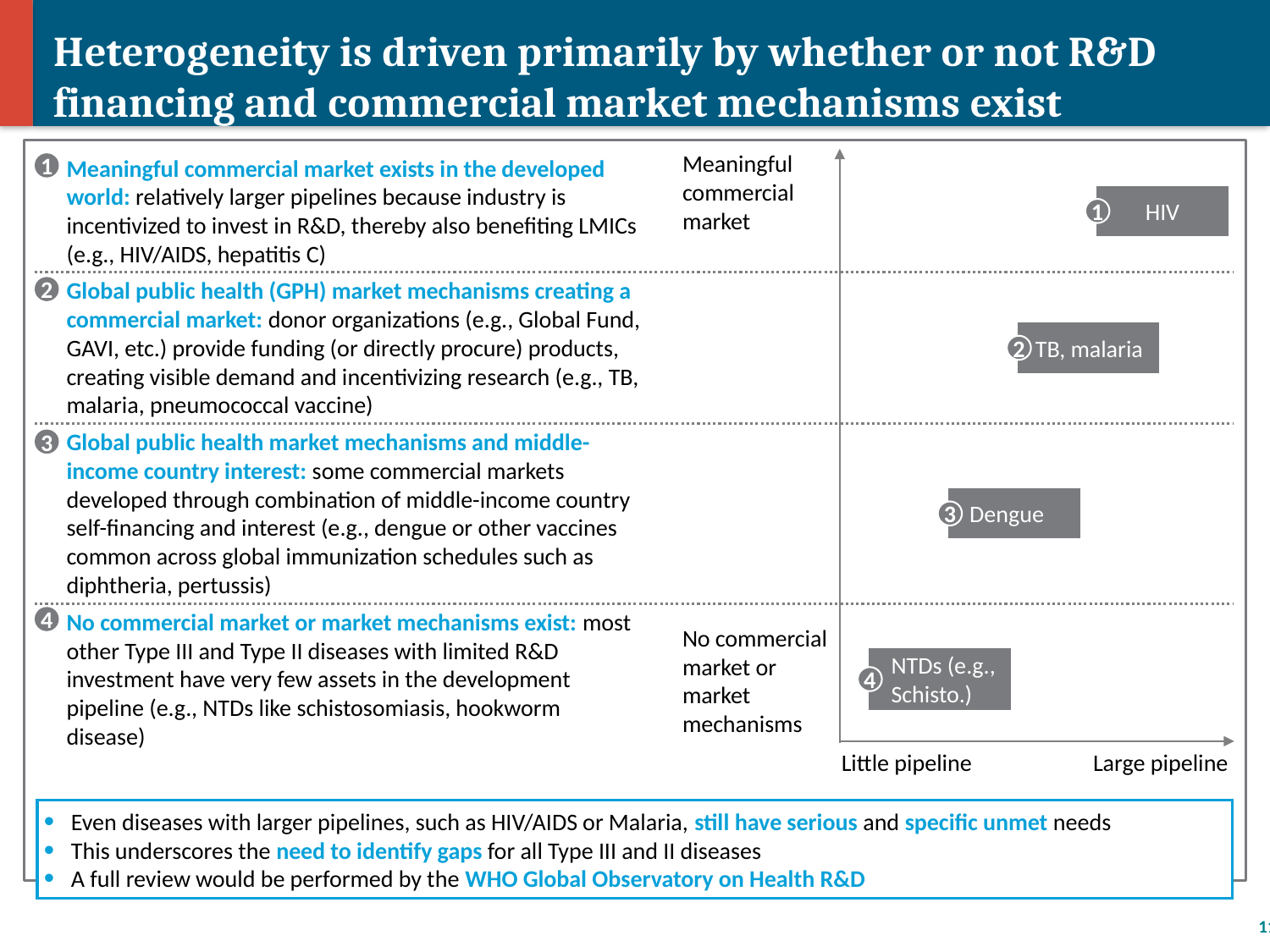

# Heterogeneity is driven primarily by whether or not R&D financing and commercial market mechanisms exist

Meaningful commercial market
1
Meaningful commercial market exists in the developed world: relatively larger pipelines because industry is incentivized to invest in R&D, thereby also benefiting LMICs (e.g., HIV/AIDS, hepatitis C)
HIV
1
Global public health (GPH) market mechanisms creating a commercial market: donor organizations (e.g., Global Fund, GAVI, etc.) provide funding (or directly procure) products, creating visible demand and incentivizing research (e.g., TB, malaria, pneumococcal vaccine)
2
TB, malaria
2
Global public health market mechanisms and middle-income country interest: some commercial markets developed through combination of middle-income country self-financing and interest (e.g., dengue or other vaccines common across global immunization schedules such as diphtheria, pertussis)
3
Dengue
3
4
No commercial market or market mechanisms exist: most other Type III and Type II diseases with limited R&D investment have very few assets in the development pipeline (e.g., NTDs like schistosomiasis, hookworm disease)
No commercial market or market mechanisms
NTDs (e.g., Schisto.)
4
Little pipeline
Large pipeline
Even diseases with larger pipelines, such as HIV/AIDS or Malaria, still have serious and specific unmet needs
This underscores the need to identify gaps for all Type III and II diseases
A full review would be performed by the WHO Global Observatory on Health R&D